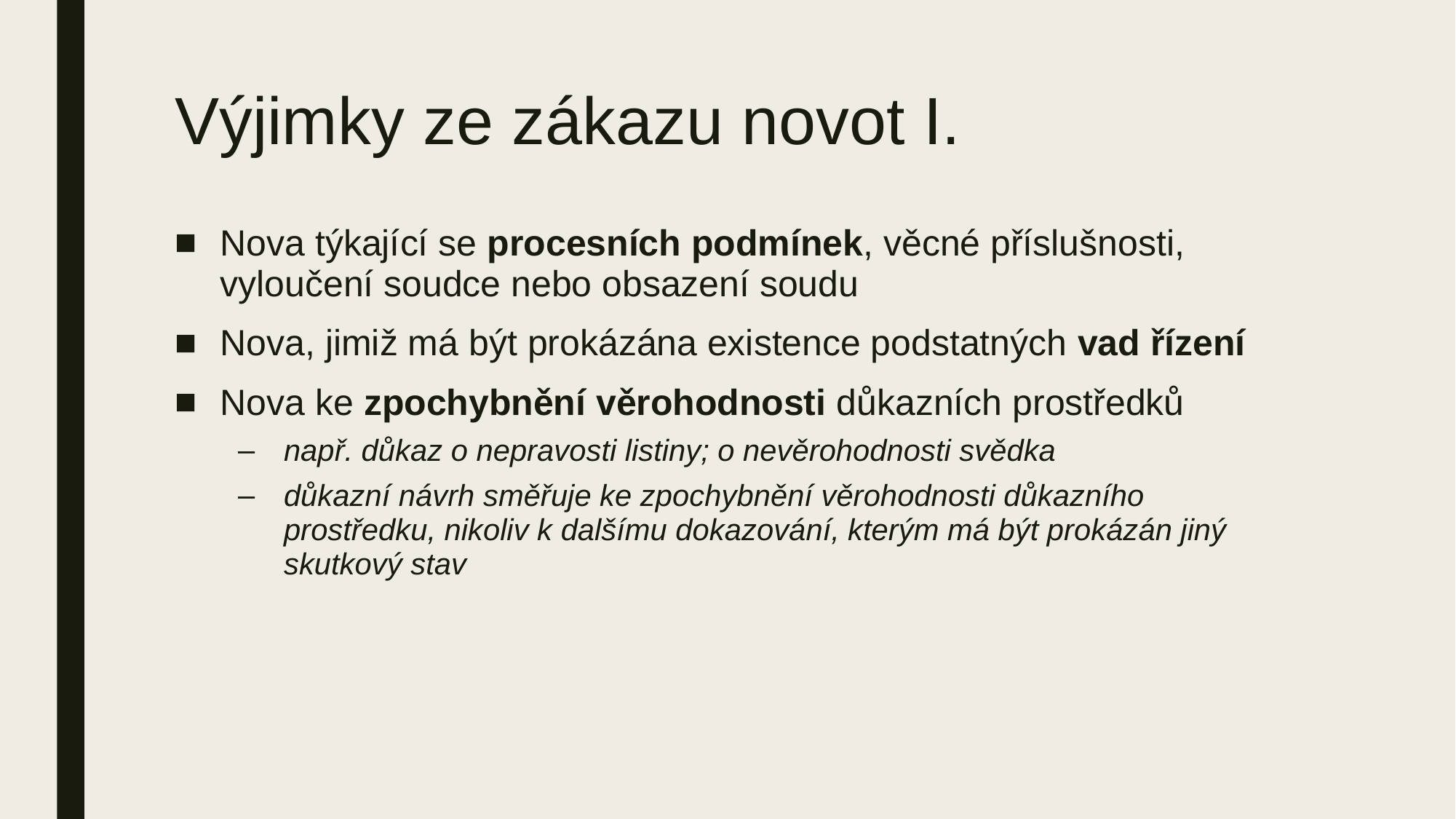

# Výjimky ze zákazu novot I.
Nova týkající se procesních podmínek, věcné příslušnosti, vyloučení soudce nebo obsazení soudu
Nova, jimiž má být prokázána existence podstatných vad řízení
Nova ke zpochybnění věrohodnosti důkazních prostředků
např. důkaz o nepravosti listiny; o nevěrohodnosti svědka
důkazní návrh směřuje ke zpochybnění věrohodnosti důkazního prostředku, nikoliv k dalšímu dokazování, kterým má být prokázán jiný skutkový stav